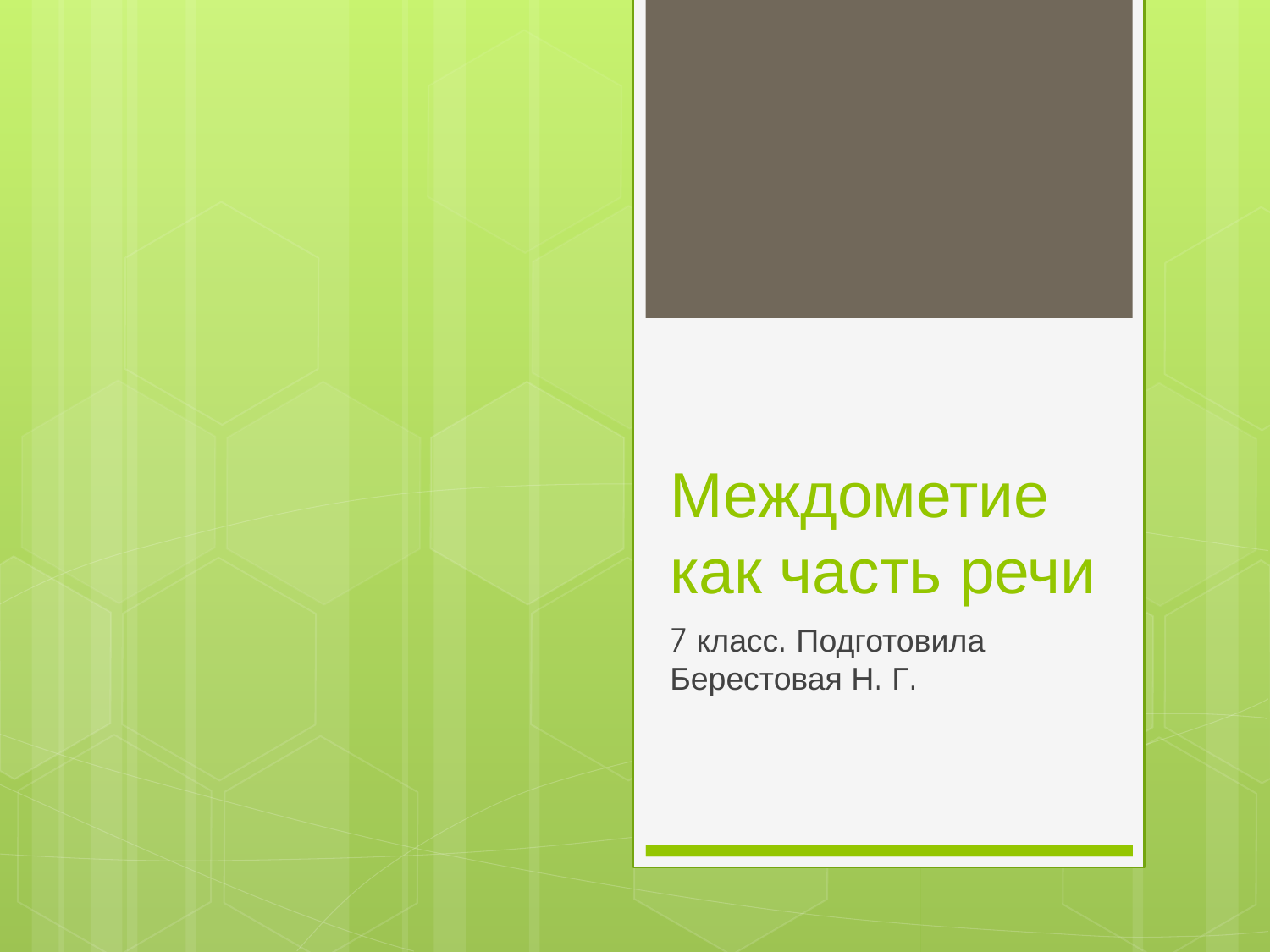

# Междометие как часть речи
7 класс. Подготовила Берестовая Н. Г.